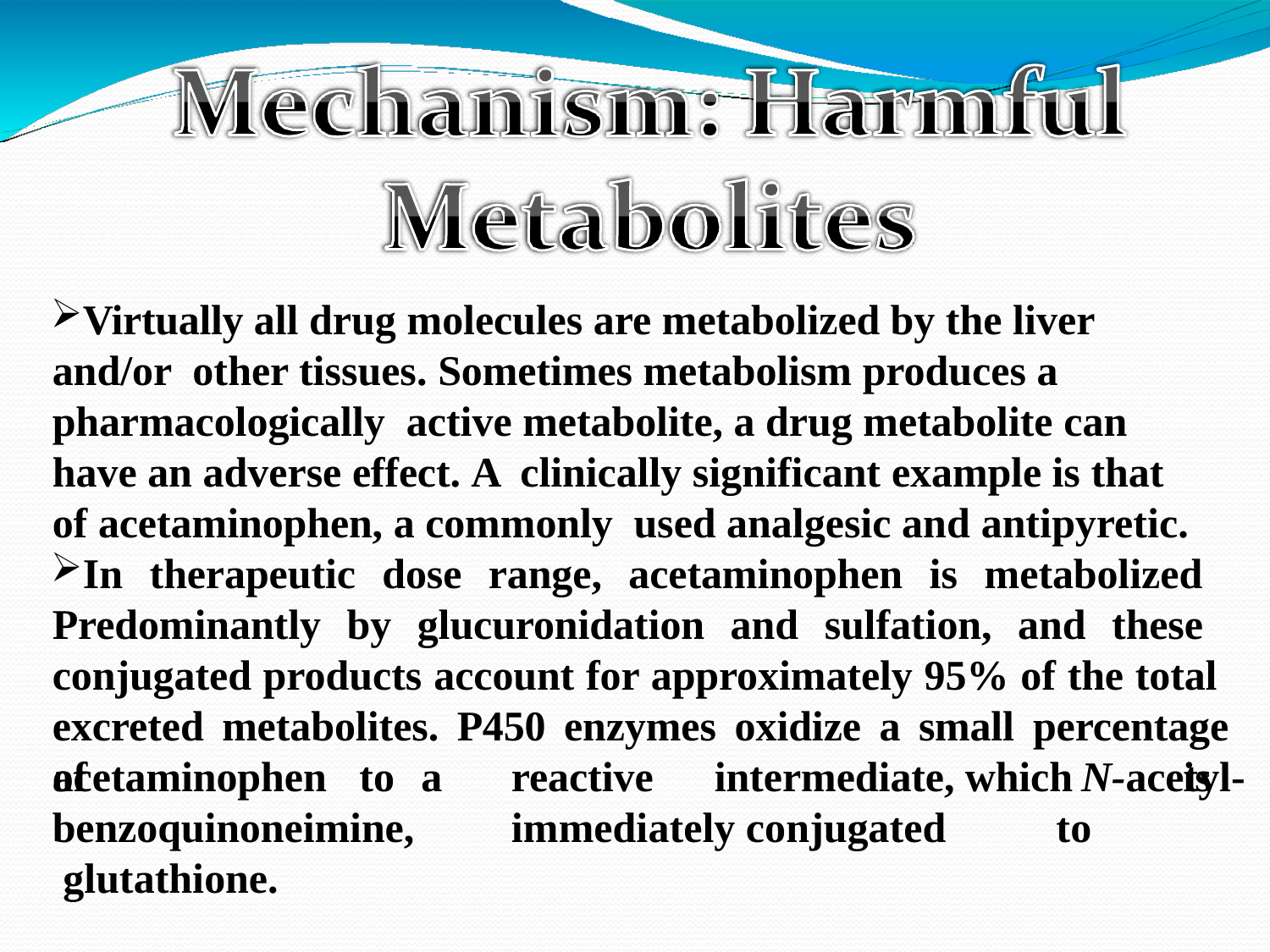

Virtually all drug molecules are metabolized by the liver and/or  other tissues. Sometimes metabolism produces a pharmacologically  active metabolite, a drug metabolite can have an adverse effect. A  clinically significant example is that of acetaminophen, a commonly  used analgesic and antipyretic.
In therapeutic dose range, acetaminophen is metabolized  Predominantly by glucuronidation and sulfation, and these  conjugated products account for approximately 95% of the total  excreted metabolites. P450 enzymes oxidize a small percentage of
a	reactive	intermediate, which	is	immediately conjugated	to

acetaminophen to  benzoquinoneimine,  glutathione.
N-acetyl-